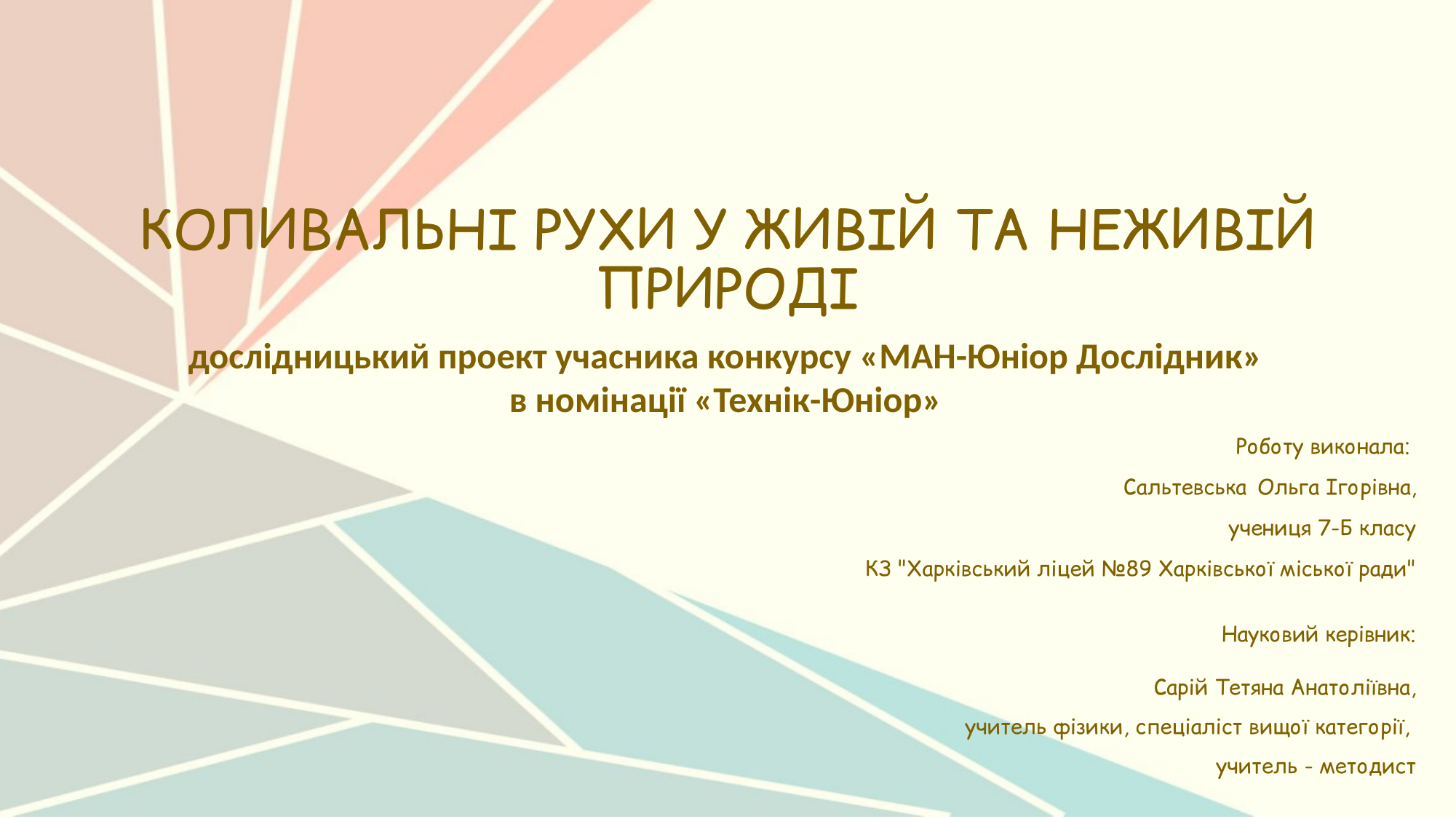

# КОЛИВАЛЬНІ РУХИ У ЖИВІЙ ТА НЕЖИВІЙ ПРИРОДІ
дослідницький проект учасника конкурсу «МАН-Юніор Дослідник»
в номінації «Технік-Юніор»
Роботу виконала:
Сальтевська Ольга Ігорівна,
учениця 7-Б класу
КЗ "Харківський ліцей №89 Харківської міської ради"
 Науковий керівник:
Сарій Тетяна Анатоліївна,
                                                                      учитель фізики, спеціаліст вищої категорії,
                                учитель - методист